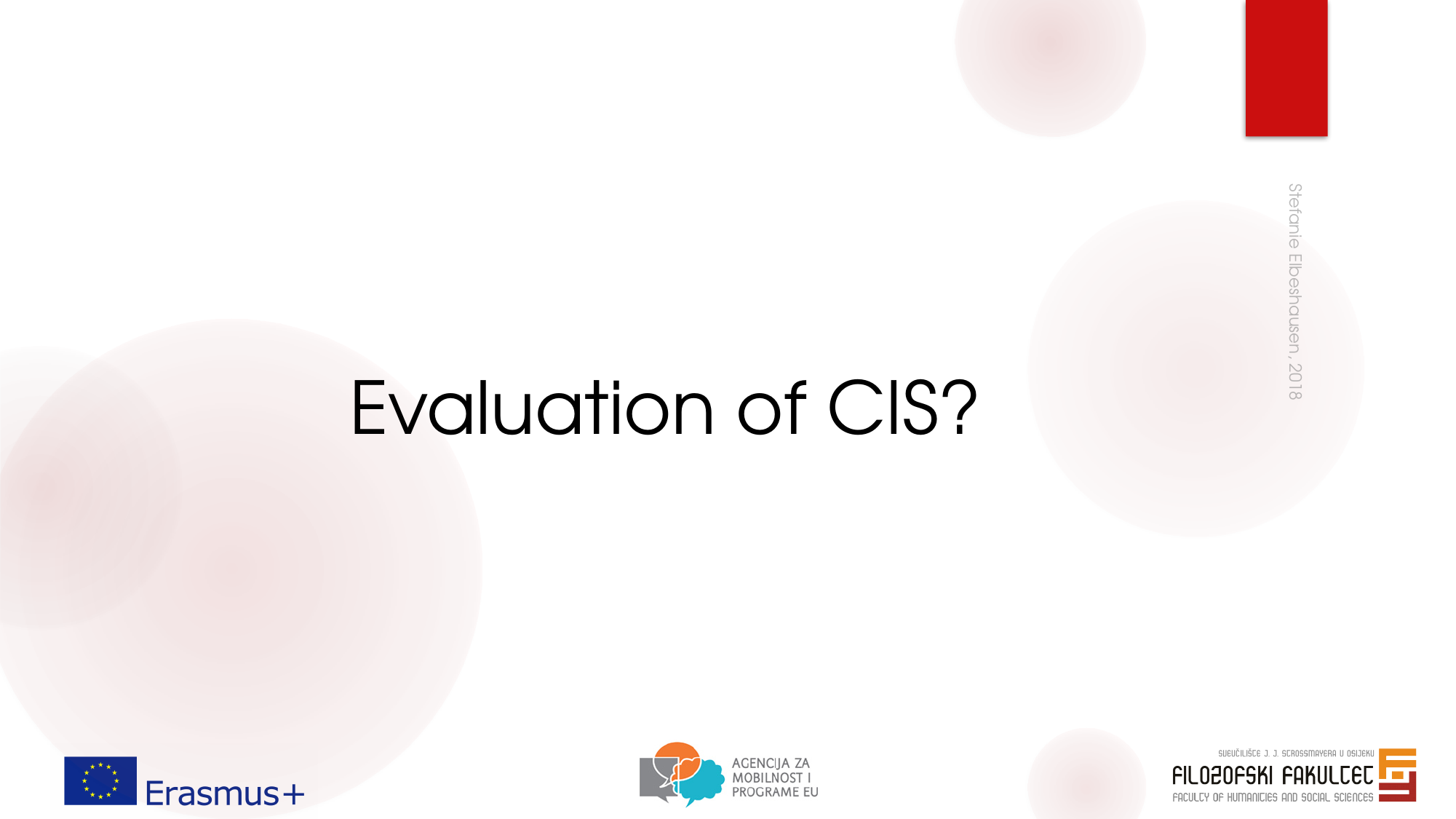

#

Evaluation of CIS?
Stefanie Elbeshausen, 2018